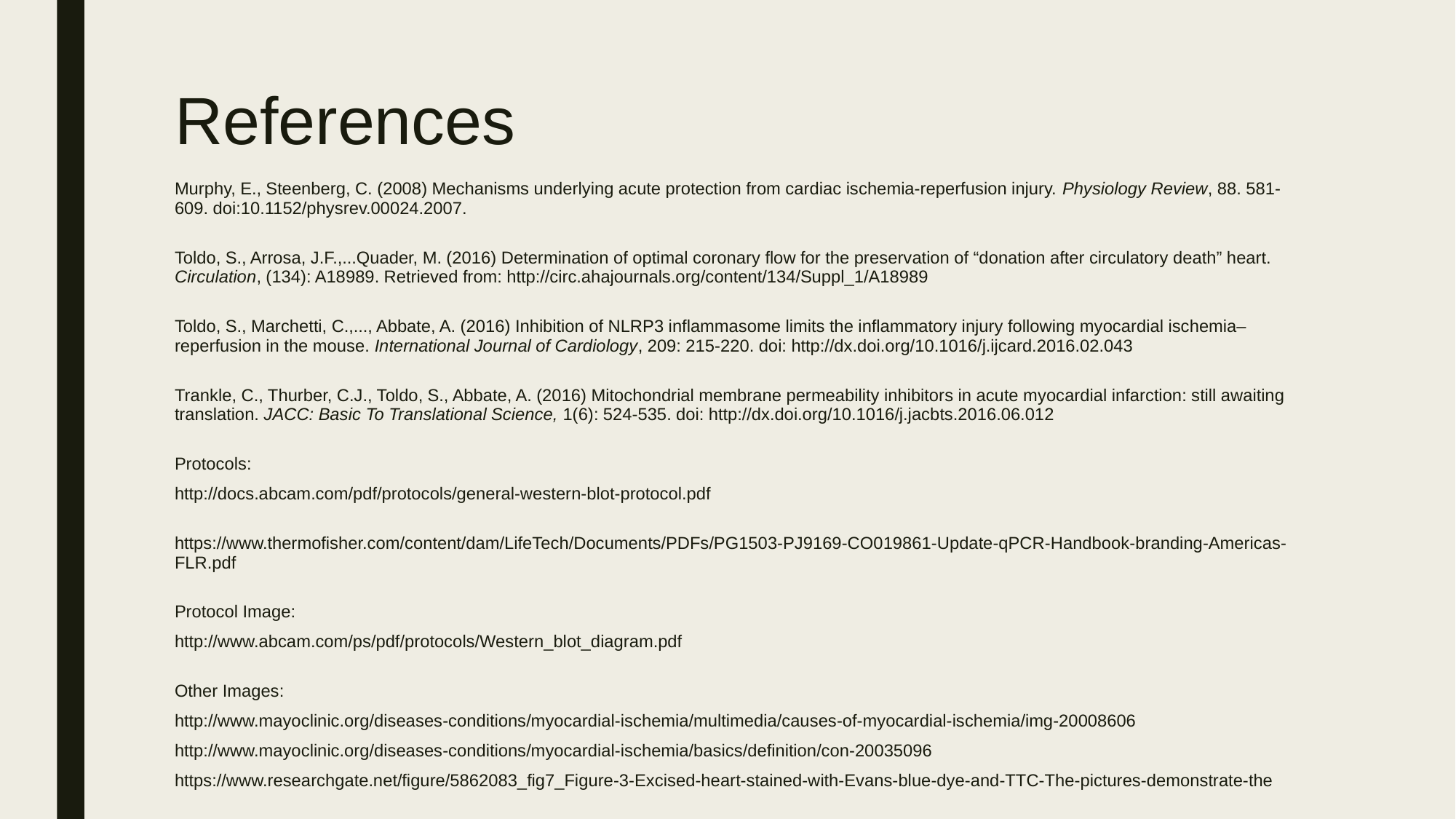

# References
Murphy, E., Steenberg, C. (2008) Mechanisms underlying acute protection from cardiac ischemia-reperfusion injury. Physiology Review, 88. 581-609. doi:10.1152/physrev.00024.2007.
Toldo, S., Arrosa, J.F.,...Quader, M. (2016) Determination of optimal coronary flow for the preservation of “donation after circulatory death” heart. Circulation, (134): A18989. Retrieved from: http://circ.ahajournals.org/content/134/Suppl_1/A18989
Toldo, S., Marchetti, C.,..., Abbate, A. (2016) Inhibition of NLRP3 inflammasome limits the inflammatory injury following myocardial ischemia–reperfusion in the mouse. International Journal of Cardiology, 209: 215-220. doi: http://dx.doi.org/10.1016/j.ijcard.2016.02.043
Trankle, C., Thurber, C.J., Toldo, S., Abbate, A. (2016) Mitochondrial membrane permeability inhibitors in acute myocardial infarction: still awaiting translation. JACC: Basic To Translational Science, 1(6): 524-535. doi: http://dx.doi.org/10.1016/j.jacbts.2016.06.012
Protocols:
http://docs.abcam.com/pdf/protocols/general-western-blot-protocol.pdf
https://www.thermofisher.com/content/dam/LifeTech/Documents/PDFs/PG1503-PJ9169-CO019861-Update-qPCR-Handbook-branding-Americas-FLR.pdf
Protocol Image:
http://www.abcam.com/ps/pdf/protocols/Western_blot_diagram.pdf
Other Images:
http://www.mayoclinic.org/diseases-conditions/myocardial-ischemia/multimedia/causes-of-myocardial-ischemia/img-20008606
http://www.mayoclinic.org/diseases-conditions/myocardial-ischemia/basics/definition/con-20035096
https://www.researchgate.net/figure/5862083_fig7_Figure-3-Excised-heart-stained-with-Evans-blue-dye-and-TTC-The-pictures-demonstrate-the